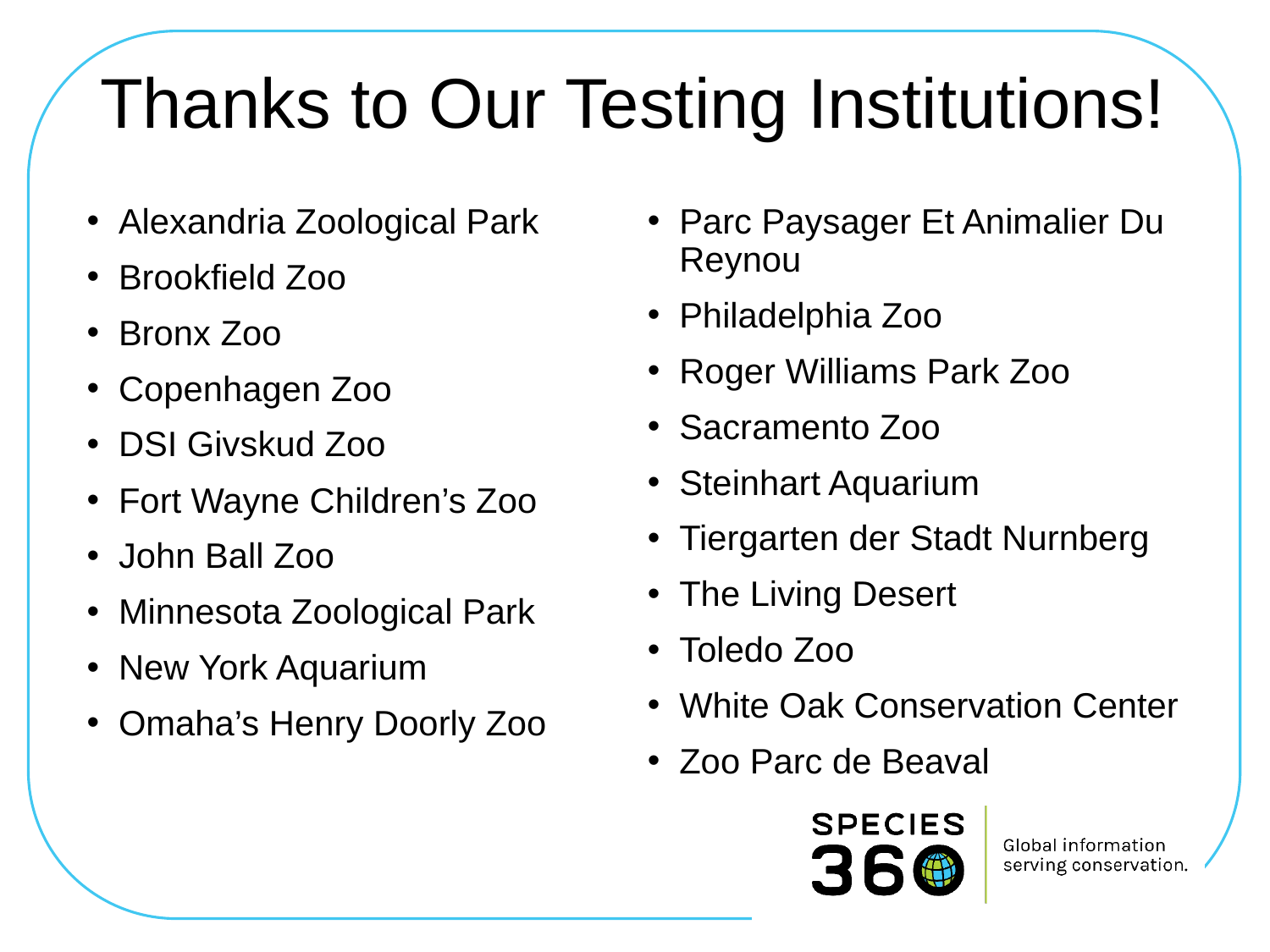

# Thanks to Our Testing Institutions!
Alexandria Zoological Park
Brookfield Zoo
Bronx Zoo
Copenhagen Zoo
DSI Givskud Zoo
Fort Wayne Children’s Zoo
John Ball Zoo
Minnesota Zoological Park
New York Aquarium
Omaha’s Henry Doorly Zoo

Parc Paysager Et Animalier Du Reynou
Philadelphia Zoo
Roger Williams Park Zoo
Sacramento Zoo
Steinhart Aquarium
Tiergarten der Stadt Nurnberg
The Living Desert
Toledo Zoo
White Oak Conservation Center
Zoo Parc de Beaval